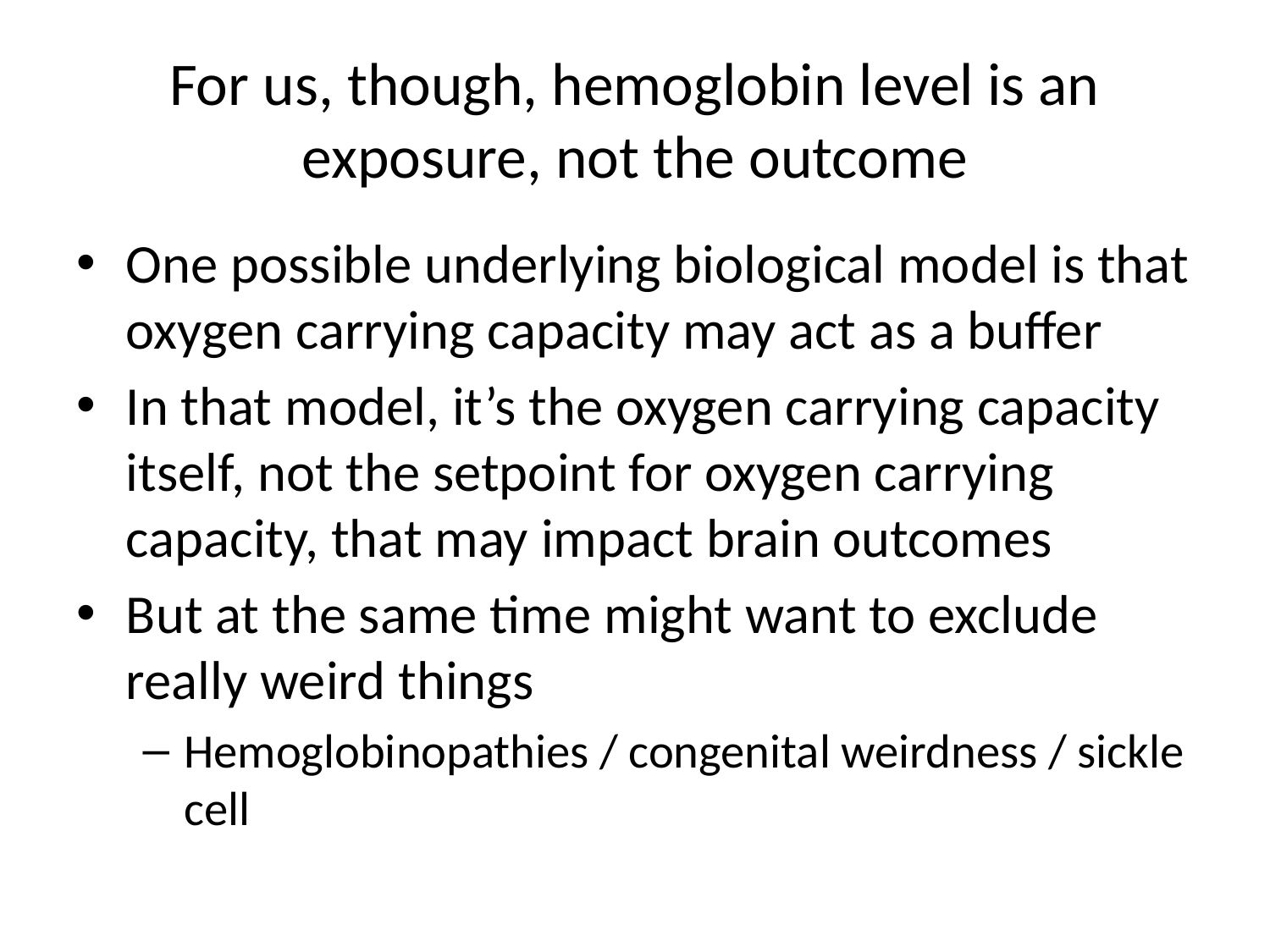

# For us, though, hemoglobin level is an exposure, not the outcome
One possible underlying biological model is that oxygen carrying capacity may act as a buffer
In that model, it’s the oxygen carrying capacity itself, not the setpoint for oxygen carrying capacity, that may impact brain outcomes
But at the same time might want to exclude really weird things
Hemoglobinopathies / congenital weirdness / sickle cell